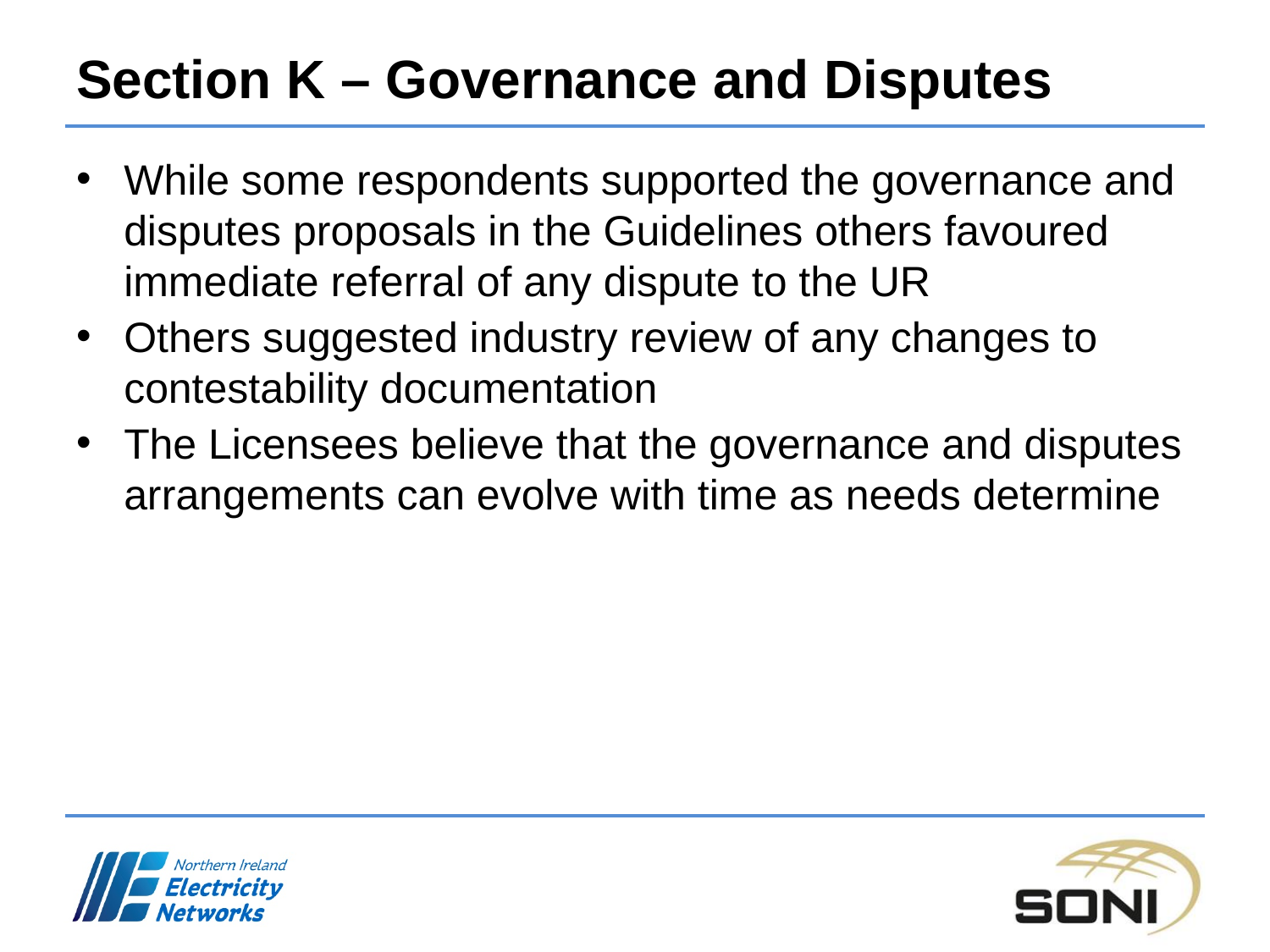

# Section K – Governance and Disputes
While some respondents supported the governance and disputes proposals in the Guidelines others favoured immediate referral of any dispute to the UR
Others suggested industry review of any changes to contestability documentation
The Licensees believe that the governance and disputes arrangements can evolve with time as needs determine